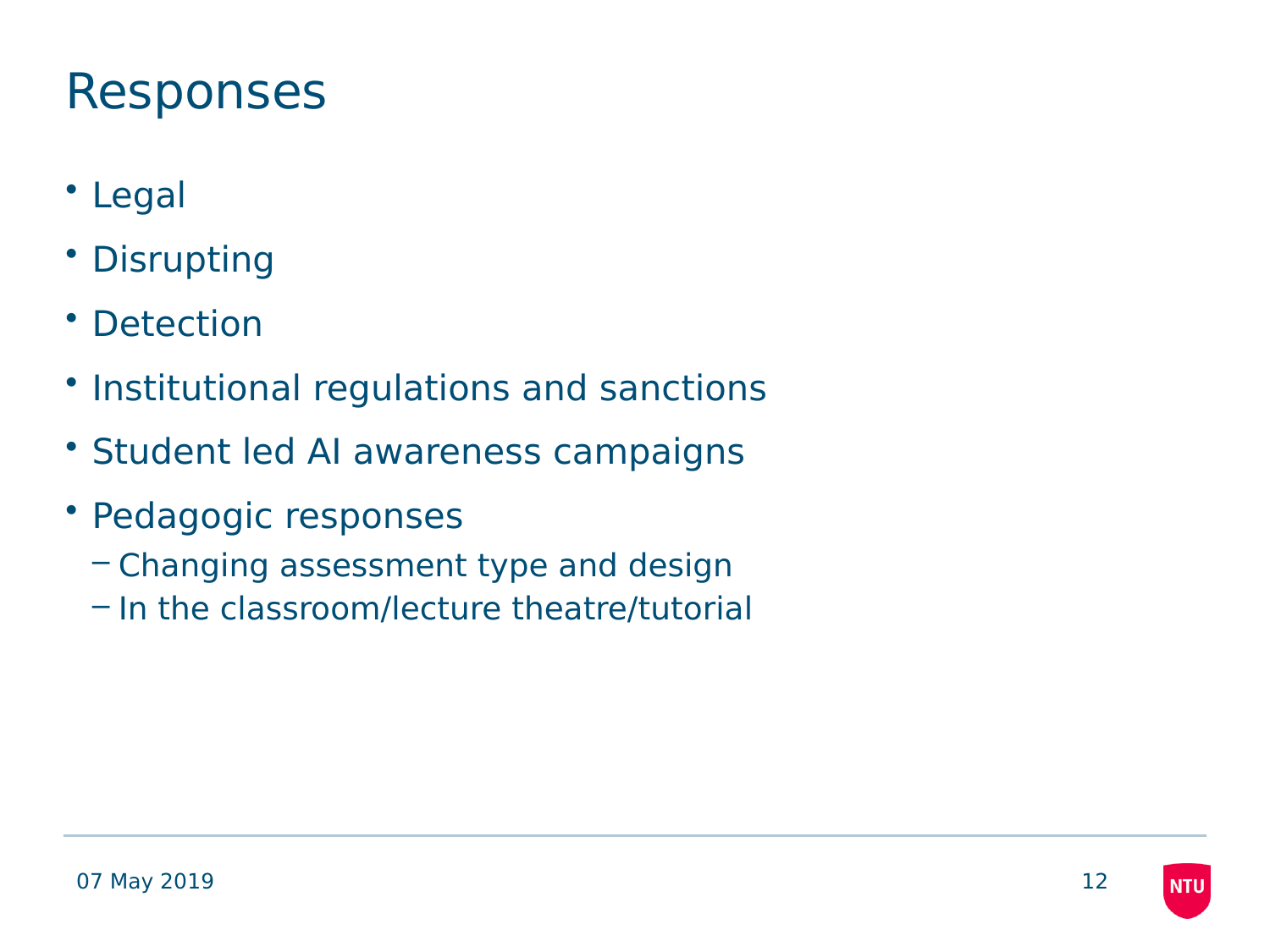

# Responses
Legal
Disrupting
Detection
Institutional regulations and sanctions
Student led AI awareness campaigns
Pedagogic responses
Changing assessment type and design
In the classroom/lecture theatre/tutorial

07 May 2019
12